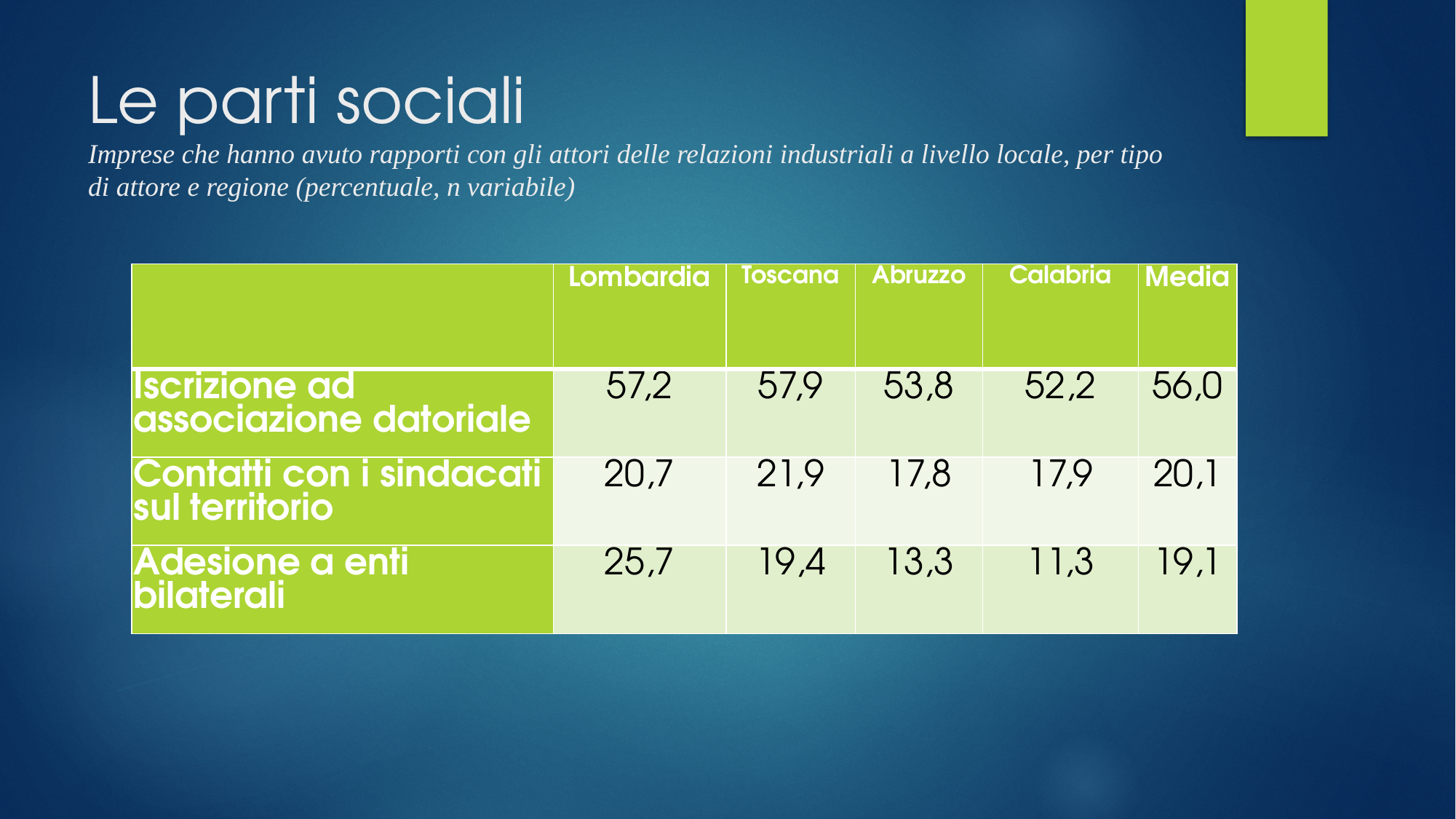

# Le parti sociali Imprese che hanno avuto rapporti con gli attori delle relazioni industriali a livello locale, per tipo di attore e regione (percentuale, n variabile)
|  | Lombardia | Toscana | Abruzzo | Calabria | Media |
| --- | --- | --- | --- | --- | --- |
| Iscrizione ad associazione datoriale | 57,2 | 57,9 | 53,8 | 52,2 | 56,0 |
| Contatti con i sindacati sul territorio | 20,7 | 21,9 | 17,8 | 17,9 | 20,1 |
| Adesione a enti bilaterali | 25,7 | 19,4 | 13,3 | 11,3 | 19,1 |